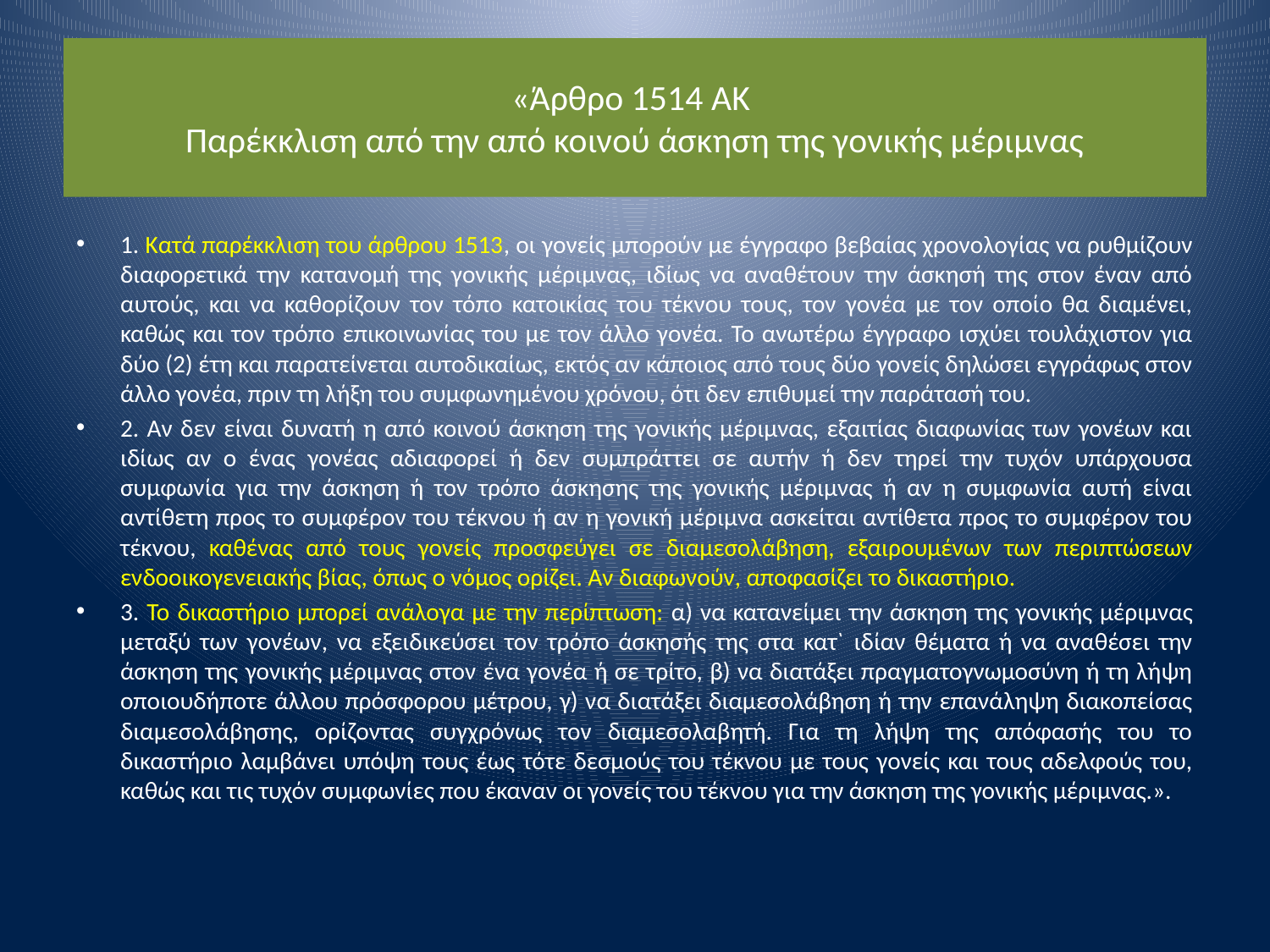

# «Άρθρο 1514 ΑΚ Παρέκκλιση από την από κοινού άσκηση της γονικής μέριμνας
1. Κατά παρέκκλιση του άρθρου 1513, οι γονείς μπορούν με έγγραφο βεβαίας χρονολογίας να ρυθμίζουν διαφορετικά την κατανομή της γονικής μέριμνας, ιδίως να αναθέτουν την άσκησή της στον έναν από αυτούς, και να καθορίζουν τον τόπο κατοικίας του τέκνου τους, τον γονέα με τον οποίο θα διαμένει, καθώς και τον τρόπο επικοινωνίας του με τον άλλο γονέα. Το ανωτέρω έγγραφο ισχύει τουλάχιστον για δύο (2) έτη και παρατείνεται αυτοδικαίως, εκτός αν κάποιος από τους δύο γονείς δηλώσει εγγράφως στον άλλο γονέα, πριν τη λήξη του συμφωνημένου χρόνου, ότι δεν επιθυμεί την παράτασή του.
2. Αν δεν είναι δυνατή η από κοινού άσκηση της γονικής μέριμνας, εξαιτίας διαφωνίας των γονέων και ιδίως αν ο ένας γονέας αδιαφορεί ή δεν συμπράττει σε αυτήν ή δεν τηρεί την τυχόν υπάρχουσα συμφωνία για την άσκηση ή τον τρόπο άσκησης της γονικής μέριμνας ή αν η συμφωνία αυτή είναι αντίθετη προς το συμφέρον του τέκνου ή αν η γονική μέριμνα ασκείται αντίθετα προς το συμφέρον του τέκνου, καθένας από τους γονείς προσφεύγει σε διαμεσολάβηση, εξαιρουμένων των περιπτώσεων ενδοοικογενειακής βίας, όπως ο νόμος ορίζει. Αν διαφωνούν, αποφασίζει το δικαστήριο.
3. Το δικαστήριο μπορεί ανάλογα με την περίπτωση: α) να κατανείμει την άσκηση της γονικής μέριμνας μεταξύ των γονέων, να εξειδικεύσει τον τρόπο άσκησής της στα κατ` ιδίαν θέματα ή να αναθέσει την άσκηση της γονικής μέριμνας στον ένα γονέα ή σε τρίτο, β) να διατάξει πραγματογνωμοσύνη ή τη λήψη οποιουδήποτε άλλου πρόσφορου μέτρου, γ) να διατάξει διαμεσολάβηση ή την επανάληψη διακοπείσας διαμεσολάβησης, ορίζοντας συγχρόνως τον διαμεσολαβητή. Για τη λήψη της απόφασής του το δικαστήριο λαμβάνει υπόψη τους έως τότε δεσμούς του τέκνου με τους γονείς και τους αδελφούς του, καθώς και τις τυχόν συμφωνίες που έκαναν οι γονείς του τέκνου για την άσκηση της γονικής μέριμνας.».